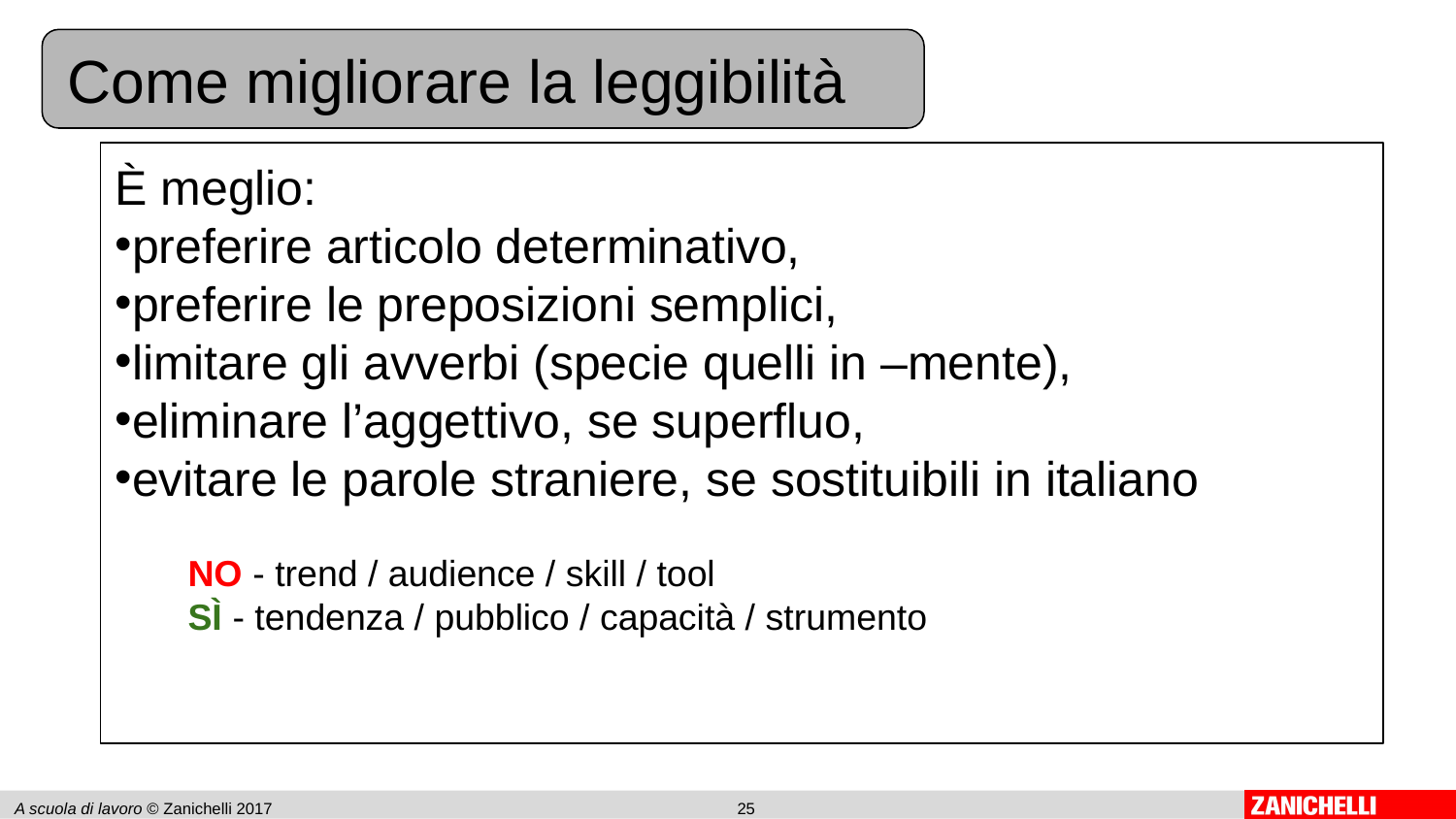

Come migliorare la leggibilità
È meglio:
preferire articolo determinativo,
preferire le preposizioni semplici,
limitare gli avverbi (specie quelli in –mente),
eliminare l’aggettivo, se superfluo,
evitare le parole straniere, se sostituibili in italiano

NO - trend / audience / skill / tool
SÌ - tendenza / pubblico / capacità / strumento

A scuola di lavoro © Zanichelli 2017